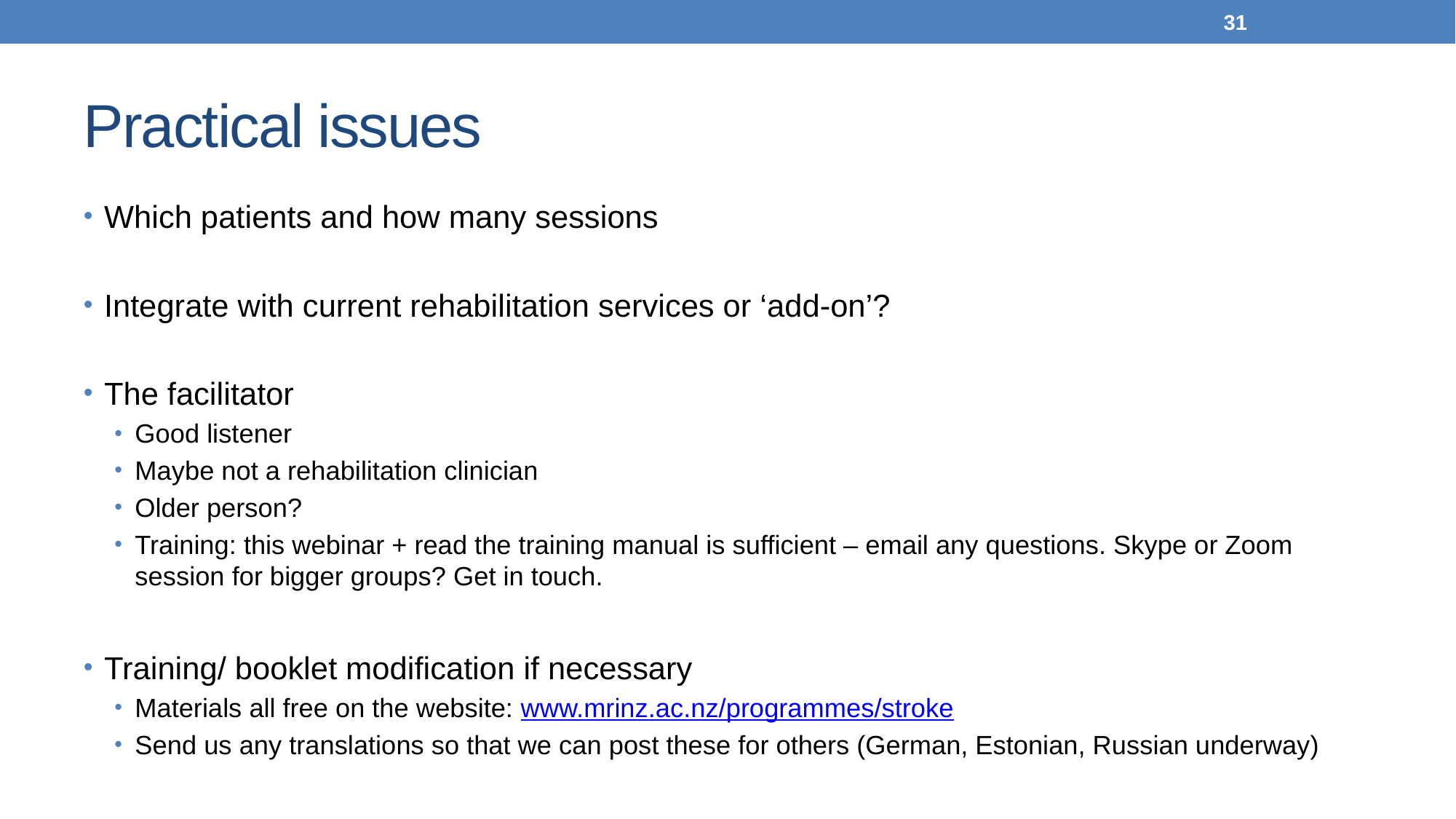

31
# Practical issues
Which patients and how many sessions

Integrate with current rehabilitation services or ‘add-on’?

The facilitator
Good listener
Maybe not a rehabilitation clinician
Older person?
Training: this webinar + read the training manual is sufficient – email any questions. Skype or Zoom session for bigger groups? Get in touch.

Training/ booklet modification if necessary
Materials all free on the website: www.mrinz.ac.nz/programmes/stroke
Send us any translations so that we can post these for others (German, Estonian, Russian underway)